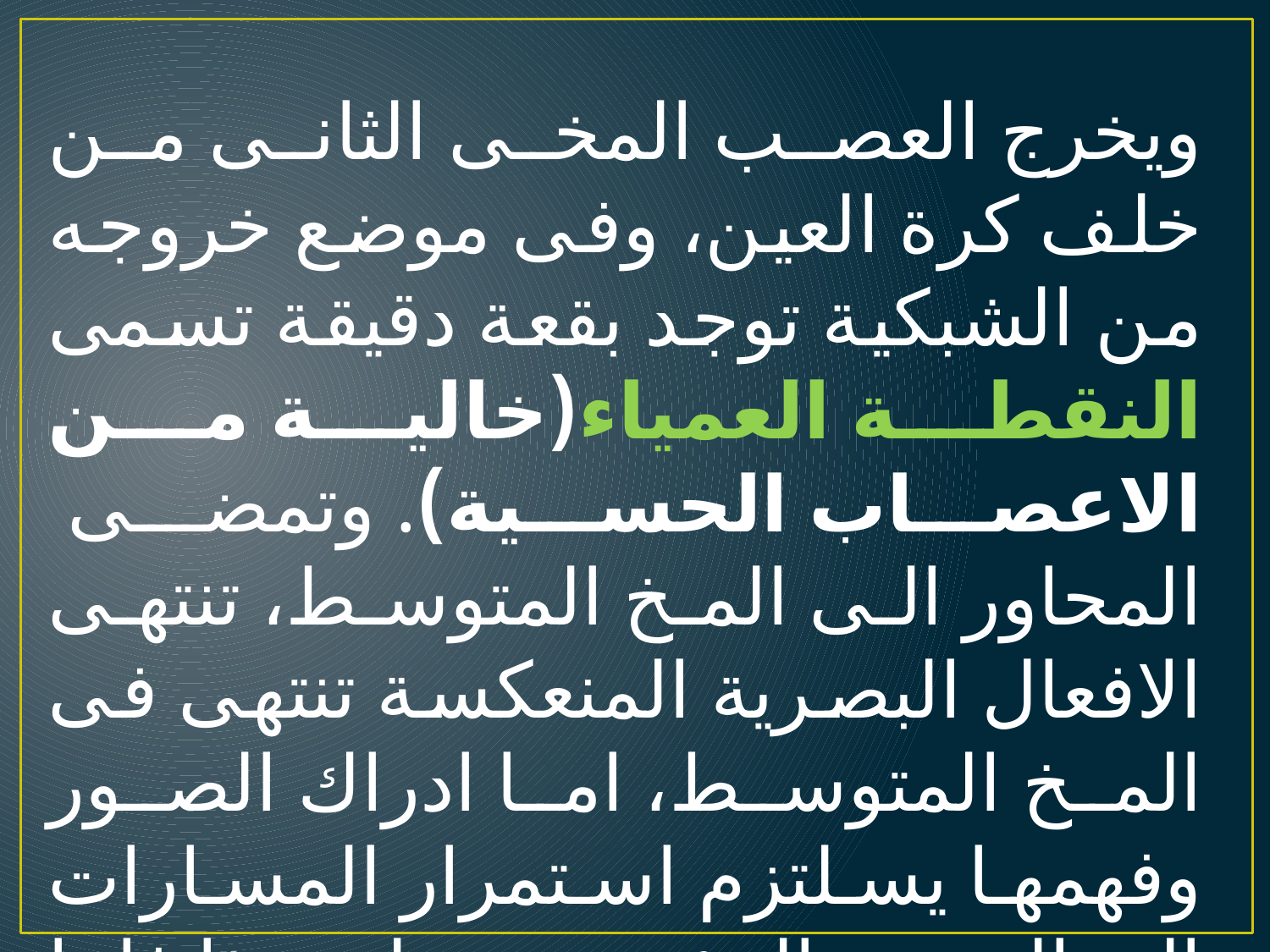

ويخرج العصب المخى الثانى من خلف كرة العين، وفى موضع خروجه من الشبكية توجد بقعة دقيقة تسمى النقطة العمياء(خالية من الاعصاب الحسية). وتمضى  المحاور الى المخ المتوسط، تنتهى الافعال البصرية المنعكسة تنتهى فى المخ المتوسط، اما ادراك الصور وفهمها يسلتزم استمرار المسارات الى الفصين المؤخرين وعلى هذا فاننا نبصر بمؤخرة امخاخنا.